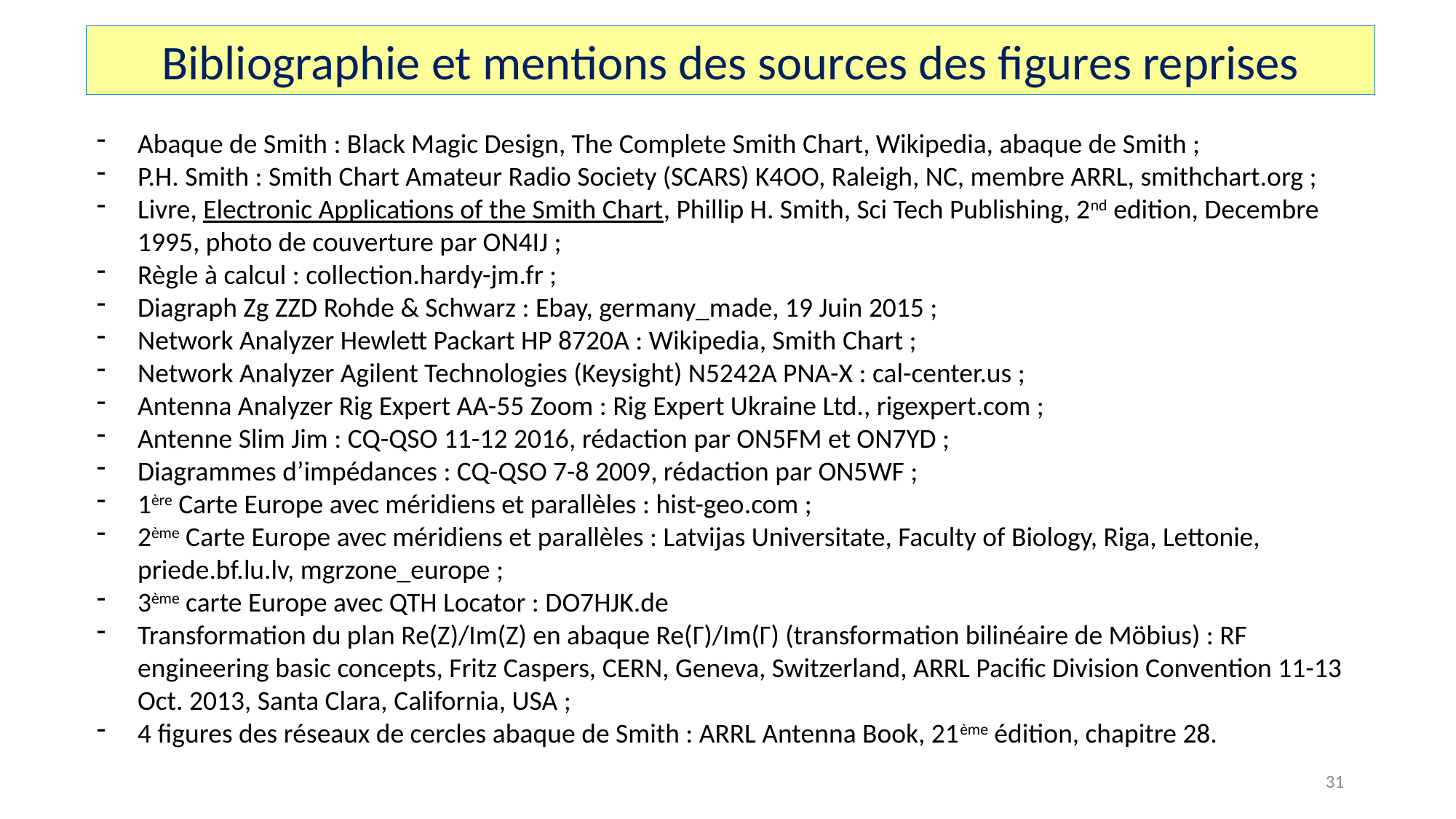

Bibliographie et mentions des sources des figures reprises
Abaque de Smith : Black Magic Design, The Complete Smith Chart, Wikipedia, abaque de Smith ;
P.H. Smith : Smith Chart Amateur Radio Society (SCARS) K4OO, Raleigh, NC, membre ARRL, smithchart.org ;
Livre, Electronic Applications of the Smith Chart, Phillip H. Smith, Sci Tech Publishing, 2nd edition, Decembre 1995, photo de couverture par ON4IJ ;
Règle à calcul : collection.hardy-jm.fr ;
Diagraph Zg ZZD Rohde & Schwarz : Ebay, germany_made, 19 Juin 2015 ;
Network Analyzer Hewlett Packart HP 8720A : Wikipedia, Smith Chart ;
Network Analyzer Agilent Technologies (Keysight) N5242A PNA-X : cal-center.us ;
Antenna Analyzer Rig Expert AA-55 Zoom : Rig Expert Ukraine Ltd., rigexpert.com ;
Antenne Slim Jim : CQ-QSO 11-12 2016, rédaction par ON5FM et ON7YD ;
Diagrammes d’impédances : CQ-QSO 7-8 2009, rédaction par ON5WF ;
1ère Carte Europe avec méridiens et parallèles : hist-geo.com ;
2ème Carte Europe avec méridiens et parallèles : Latvijas Universitate, Faculty of Biology, Riga, Lettonie, priede.bf.lu.lv, mgrzone_europe ;
3ème carte Europe avec QTH Locator : DO7HJK.de
Transformation du plan Re(Z)/Im(Z) en abaque Re(Γ)/Im(Γ) (transformation bilinéaire de Möbius) : RF engineering basic concepts, Fritz Caspers, CERN, Geneva, Switzerland, ARRL Pacific Division Convention 11-13 Oct. 2013, Santa Clara, California, USA ;
4 figures des réseaux de cercles abaque de Smith : ARRL Antenna Book, 21ème édition, chapitre 28.

31